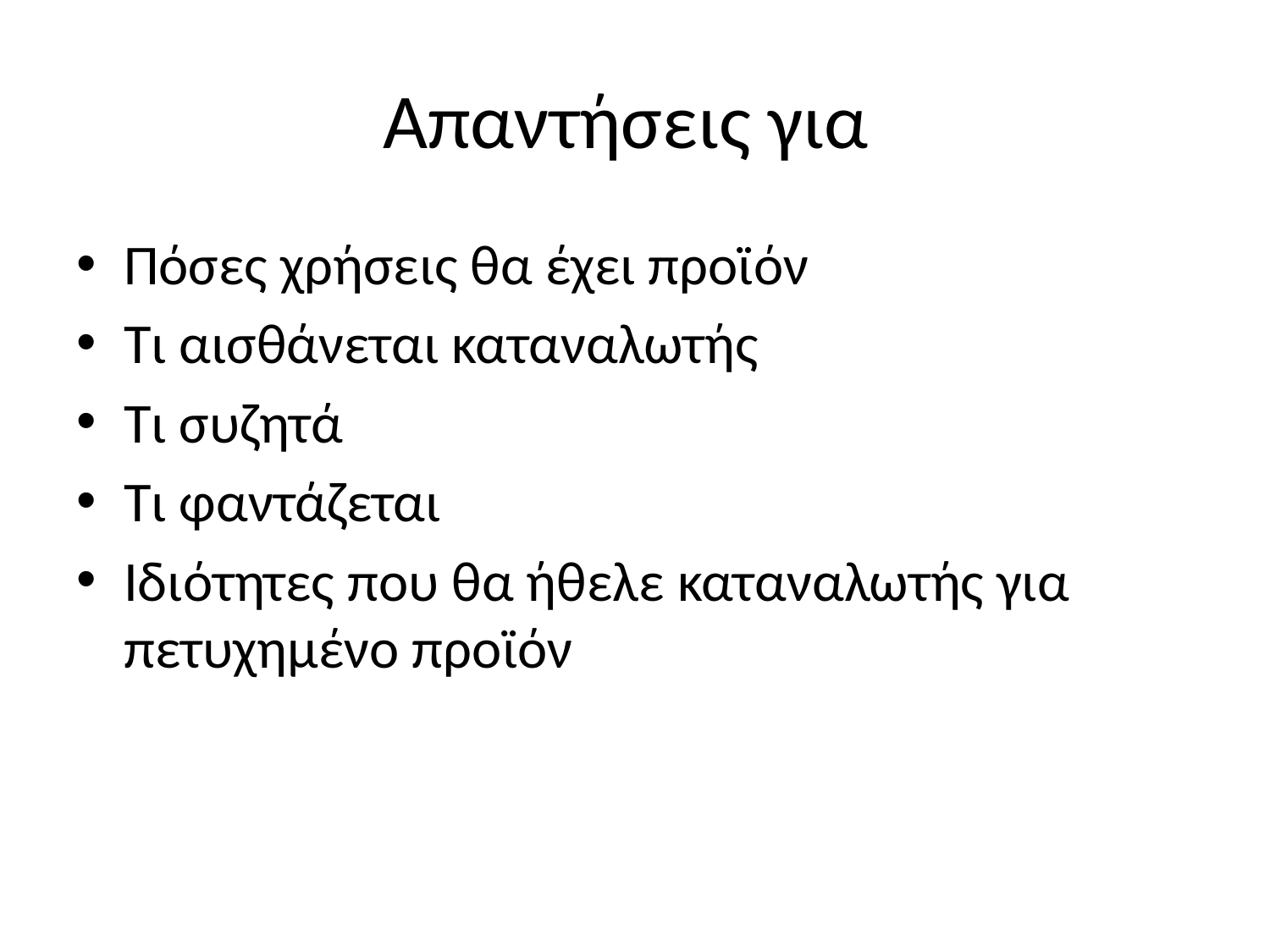

# Απαντήσεις για
Πόσες χρήσεις θα έχει προϊόν
Τι αισθάνεται καταναλωτής
Τι συζητά
Τι φαντάζεται
Ιδιότητες που θα ήθελε καταναλωτής για πετυχημένο προϊόν